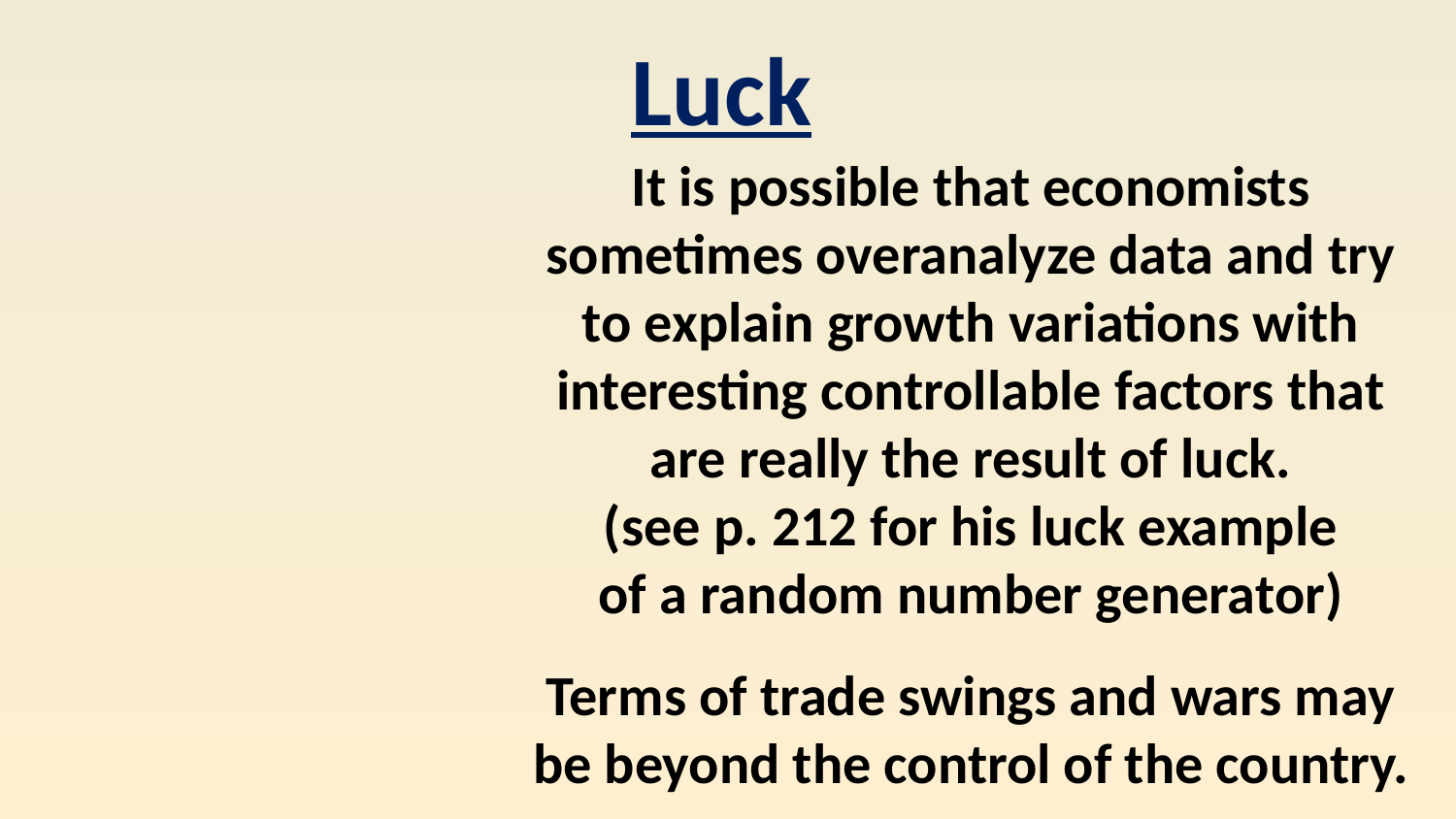

Luck
It is possible that economists sometimes overanalyze data and try to explain growth variations with interesting controllable factors that are really the result of luck.
(see p. 212 for his luck example
of a random number generator)

Terms of trade swings and wars may be beyond the control of the country.